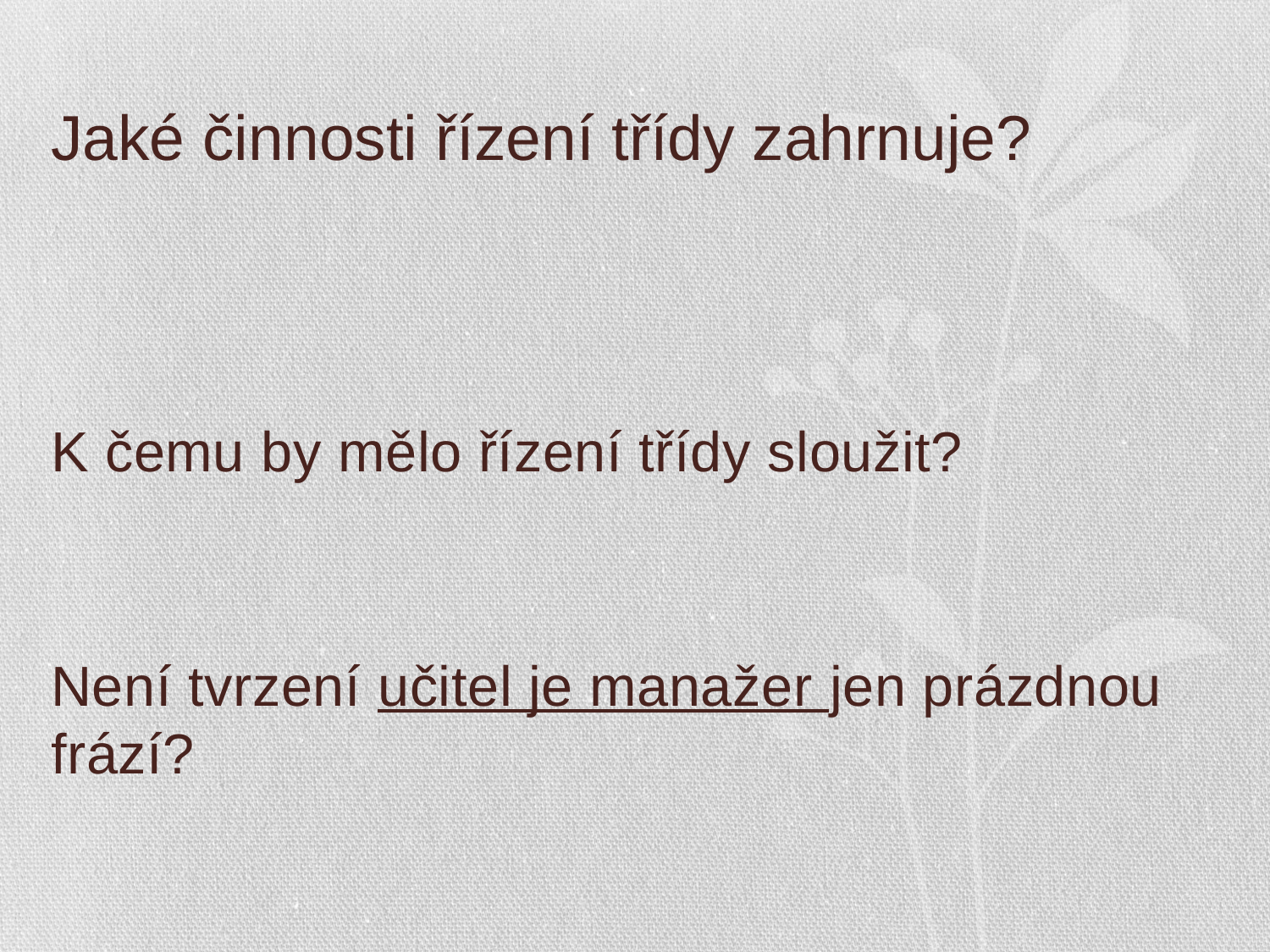

# Jaké činnosti řízení třídy zahrnuje?

K čemu by mělo řízení třídy sloužit?

Není tvrzení učitel je manažer jen prázdnou frází?